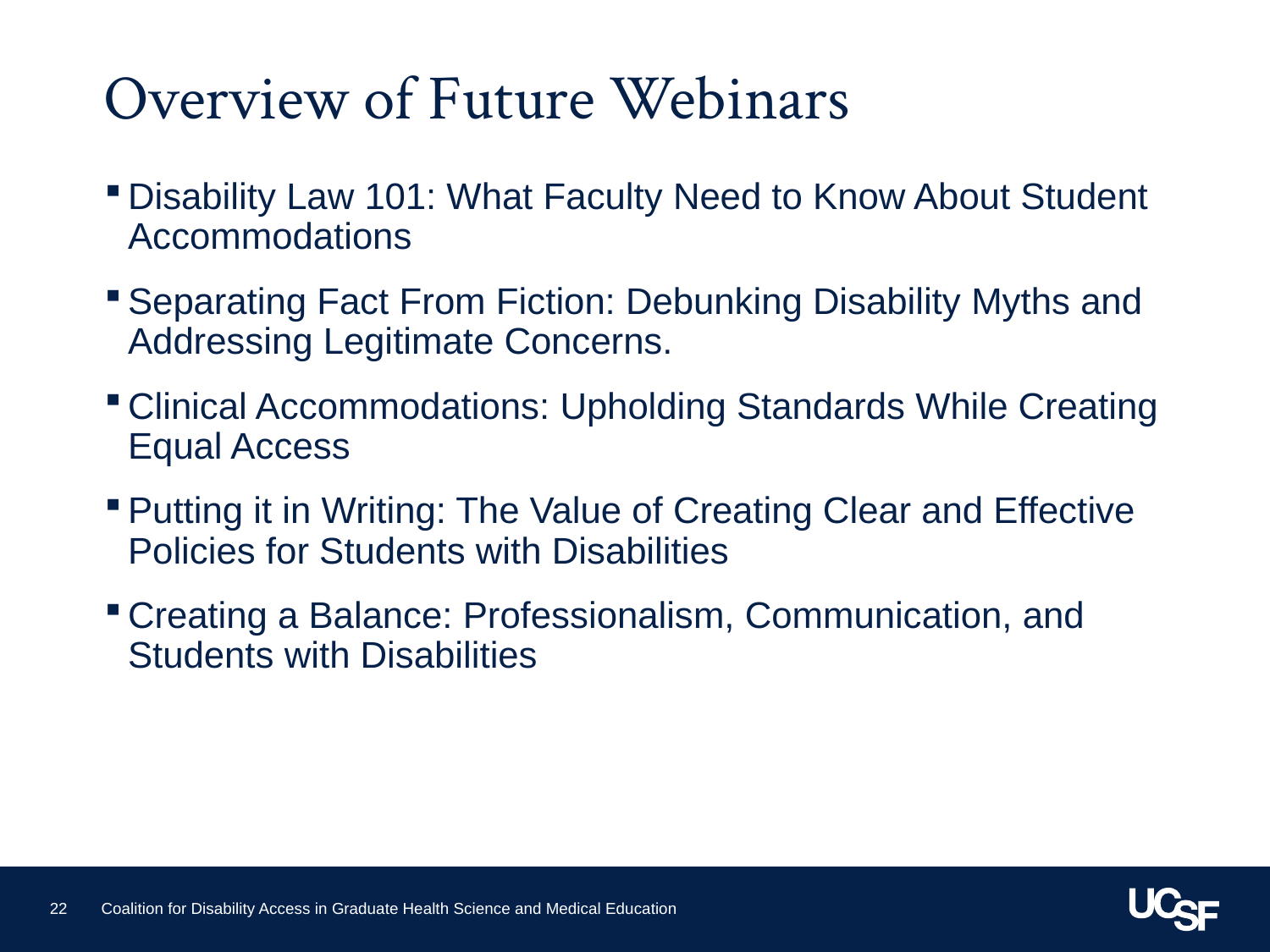

# Overview of Future Webinars
Disability Law 101: What Faculty Need to Know About Student Accommodations
Separating Fact From Fiction: Debunking Disability Myths and Addressing Legitimate Concerns.
Clinical Accommodations: Upholding Standards While Creating Equal Access
Putting it in Writing: The Value of Creating Clear and Effective Policies for Students with Disabilities
Creating a Balance: Professionalism, Communication, and Students with Disabilities

22
Coalition for Disability Access in Graduate Health Science and Medical Education